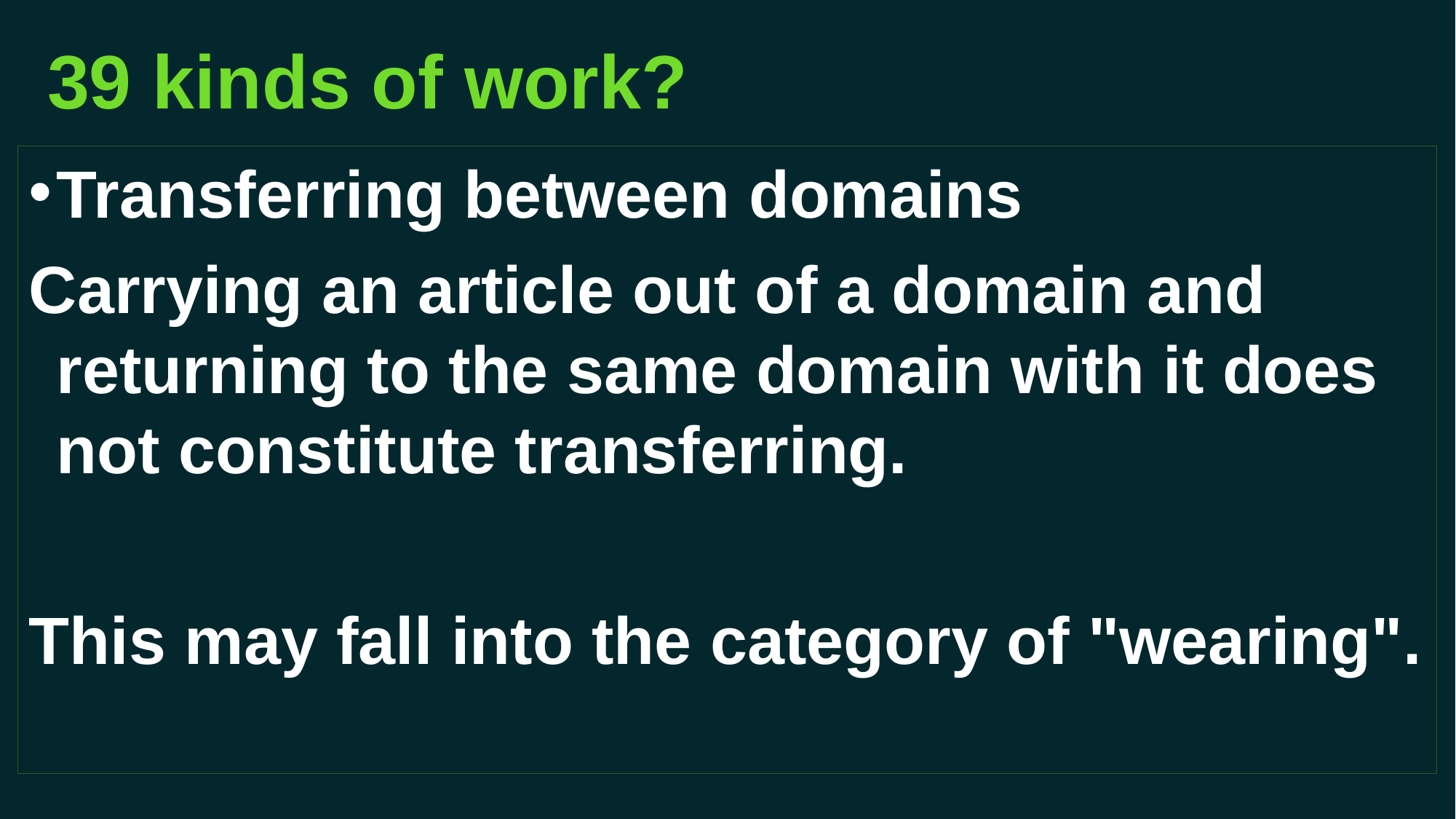

# 39 kinds of work?
Transferring between domains
Carrying an article out of a domain and returning to the same domain with it does not constitute transferring.

This may fall into the category of "wearing".